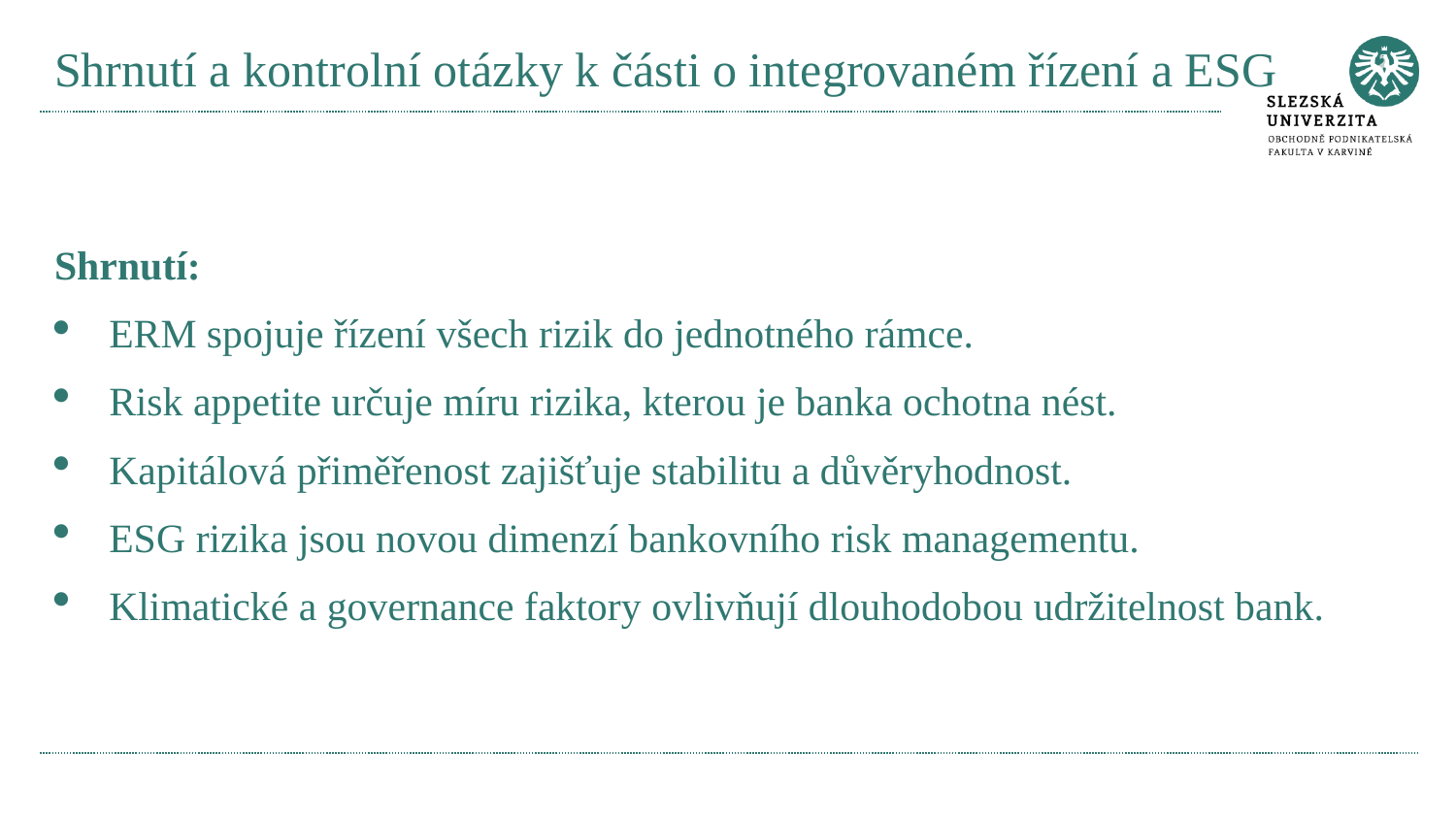

# Shrnutí a kontrolní otázky k části o integrovaném řízení a ESG
Shrnutí:
ERM spojuje řízení všech rizik do jednotného rámce.
Risk appetite určuje míru rizika, kterou je banka ochotna nést.
Kapitálová přiměřenost zajišťuje stabilitu a důvěryhodnost.
ESG rizika jsou novou dimenzí bankovního risk managementu.
Klimatické a governance faktory ovlivňují dlouhodobou udržitelnost bank.